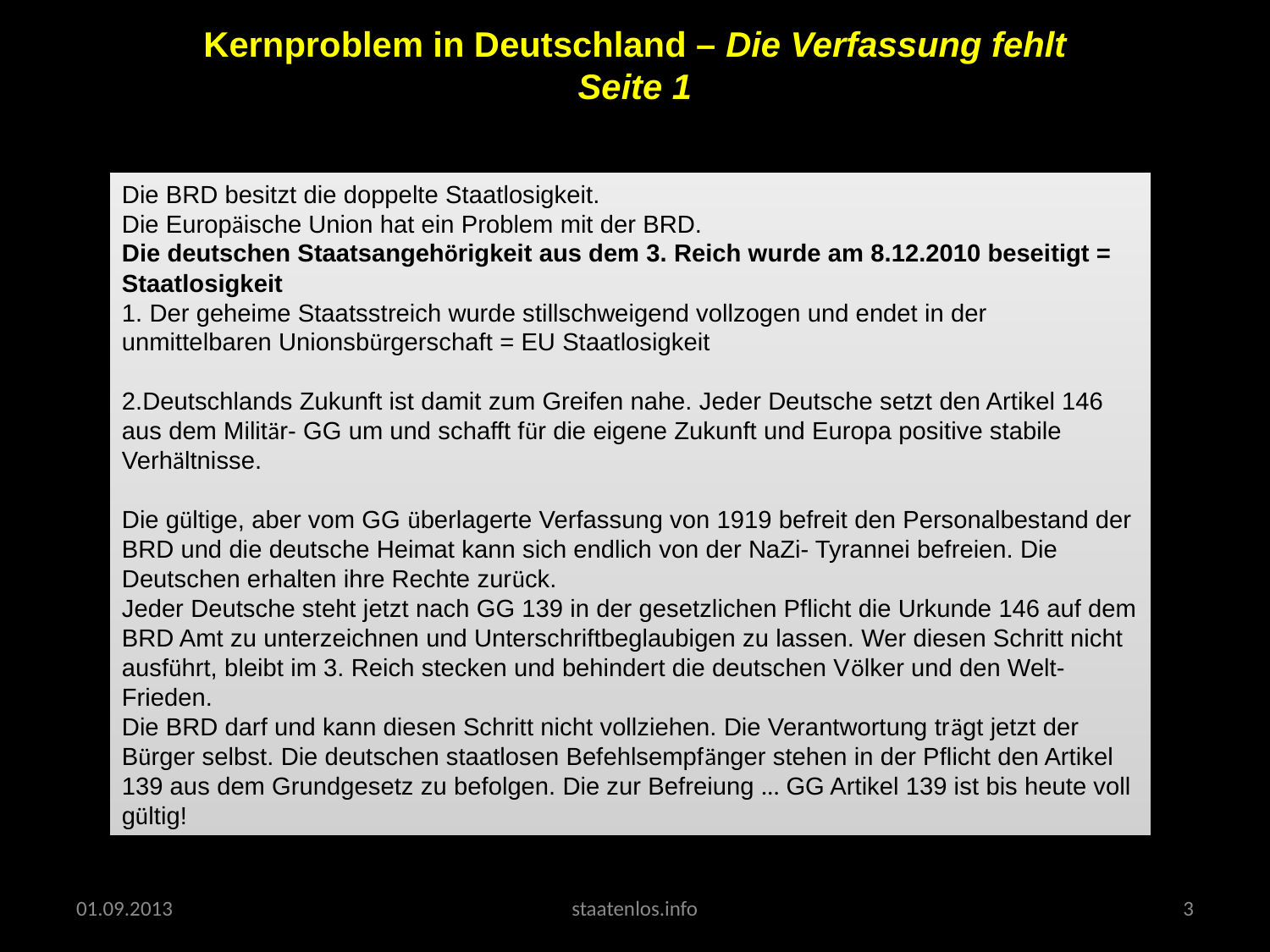

# Kernproblem in Deutschland – Die Verfassung fehlt Seite 1
Die BRD besitzt die doppelte Staatlosigkeit.
Die Europäische Union hat ein Problem mit der BRD.
Die deutschen Staatsangehörigkeit aus dem 3. Reich wurde am 8.12.2010 beseitigt = Staatlosigkeit
1. Der geheime Staatsstreich wurde stillschweigend vollzogen und endet in der unmittelbaren Unionsbürgerschaft = EU Staatlosigkeit
2.Deutschlands Zukunft ist damit zum Greifen nahe. Jeder Deutsche setzt den Artikel 146 aus dem Militär- GG um und schafft für die eigene Zukunft und Europa positive stabile Verhältnisse.
Die gültige, aber vom GG überlagerte Verfassung von 1919 befreit den Personalbestand der BRD und die deutsche Heimat kann sich endlich von der NaZi- Tyrannei befreien. Die Deutschen erhalten ihre Rechte zurück.
Jeder Deutsche steht jetzt nach GG 139 in der gesetzlichen Pflicht die Urkunde 146 auf dem BRD Amt zu unterzeichnen und Unterschriftbeglaubigen zu lassen. Wer diesen Schritt nicht ausführt, bleibt im 3. Reich stecken und behindert die deutschen Völker und den Welt- Frieden.
Die BRD darf und kann diesen Schritt nicht vollziehen. Die Verantwortung trägt jetzt der Bürger selbst. Die deutschen staatlosen Befehlsempfänger stehen in der Pflicht den Artikel 139 aus dem Grundgesetz zu befolgen. Die zur Befreiung … GG Artikel 139 ist bis heute voll gültig!
01.09.2013
staatenlos.info
3